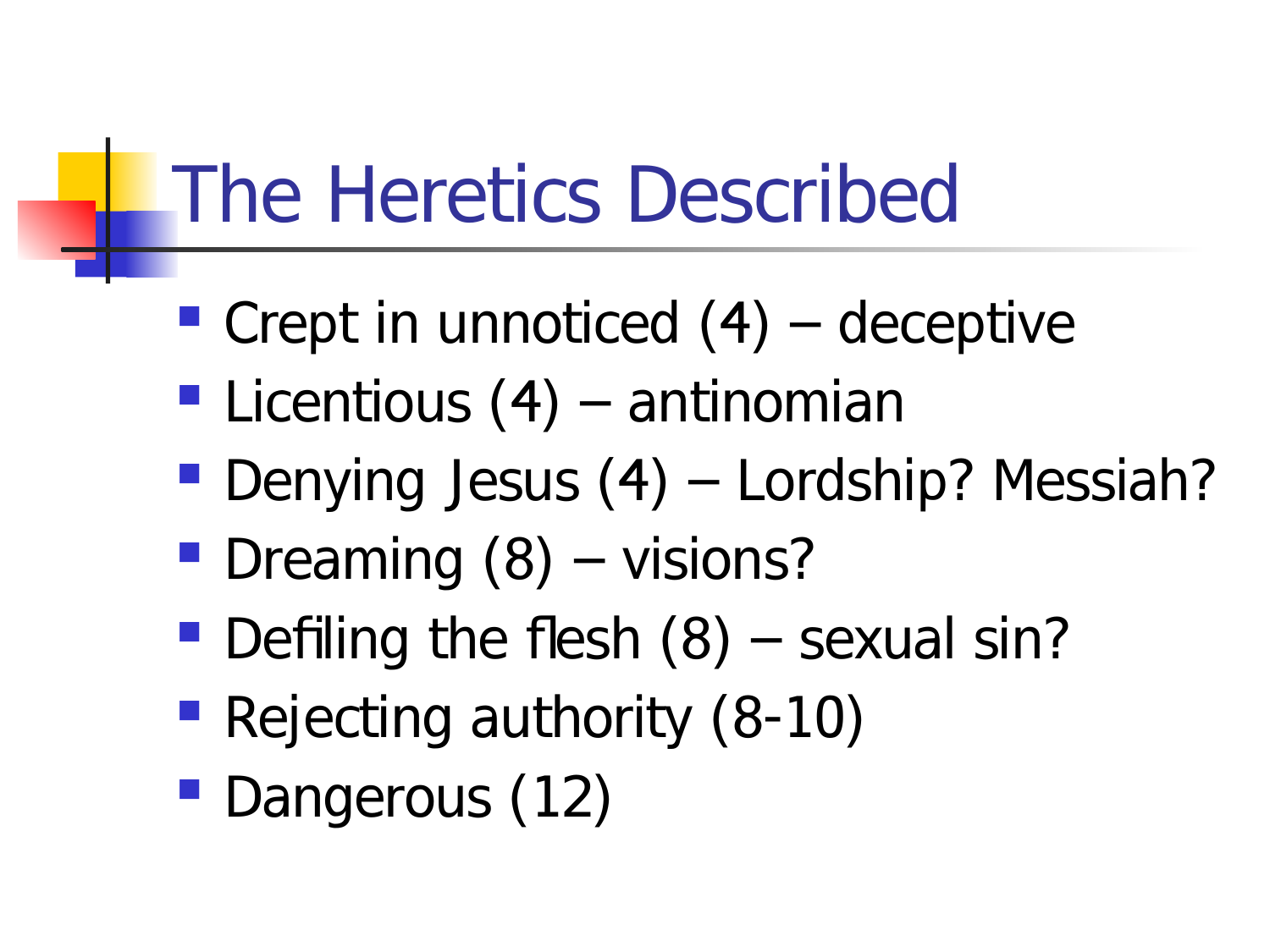

# The Heretics Described
Crept in unnoticed (4) – deceptive
Licentious (4) – antinomian
Denying Jesus (4) – Lordship? Messiah?
Dreaming (8) – visions?
Defiling the flesh (8) – sexual sin?
Rejecting authority (8-10)
Dangerous (12)